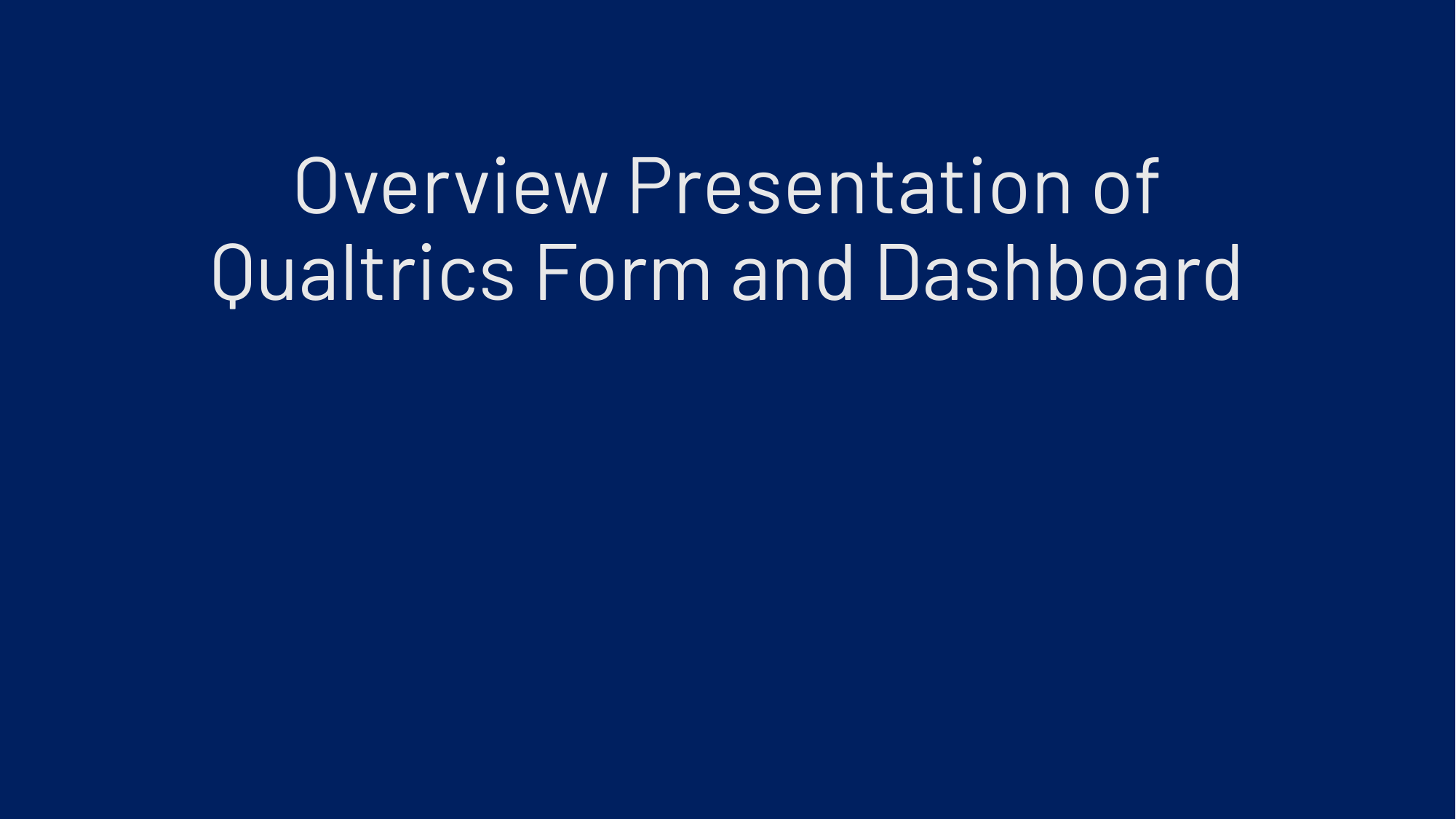

# Overview Presentation of Qualtrics Form and Dashboard